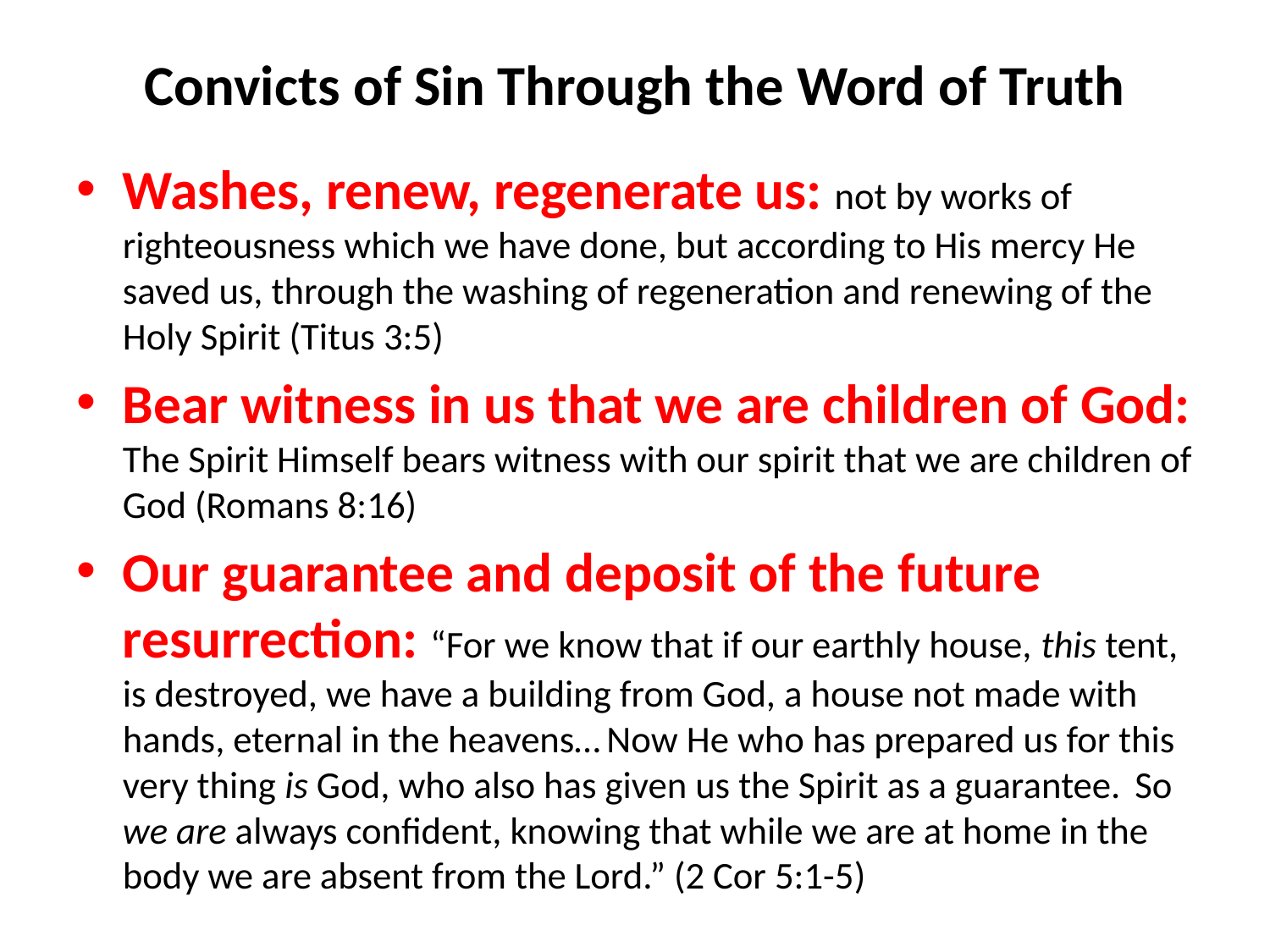

# Convicts of Sin Through the Word of Truth
Washes, renew, regenerate us: not by works of righteousness which we have done, but according to His mercy He saved us, through the washing of regeneration and renewing of the Holy Spirit (Titus 3:5)
Bear witness in us that we are children of God: The Spirit Himself bears witness with our spirit that we are children of God (Romans 8:16)
Our guarantee and deposit of the future resurrection: “For we know that if our earthly house, this tent, is destroyed, we have a building from God, a house not made with hands, eternal in the heavens… Now He who has prepared us for this very thing is God, who also has given us the Spirit as a guarantee.  So we are always confident, knowing that while we are at home in the body we are absent from the Lord.” (2 Cor 5:1-5)